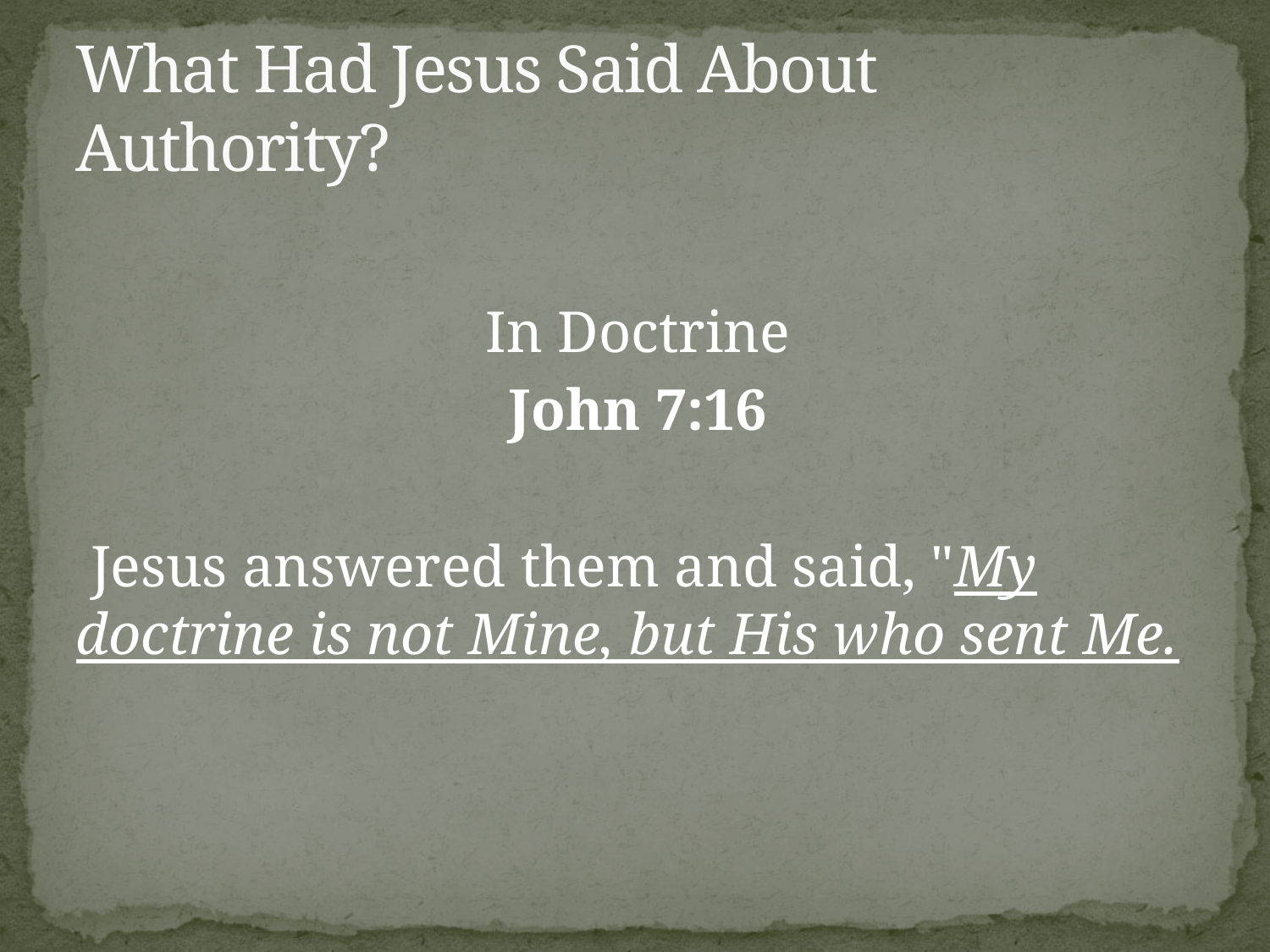

# What Had Jesus Said About Authority?

In Doctrine
John 7:16

 Jesus answered them and said, "My doctrine is not Mine, but His who sent Me.